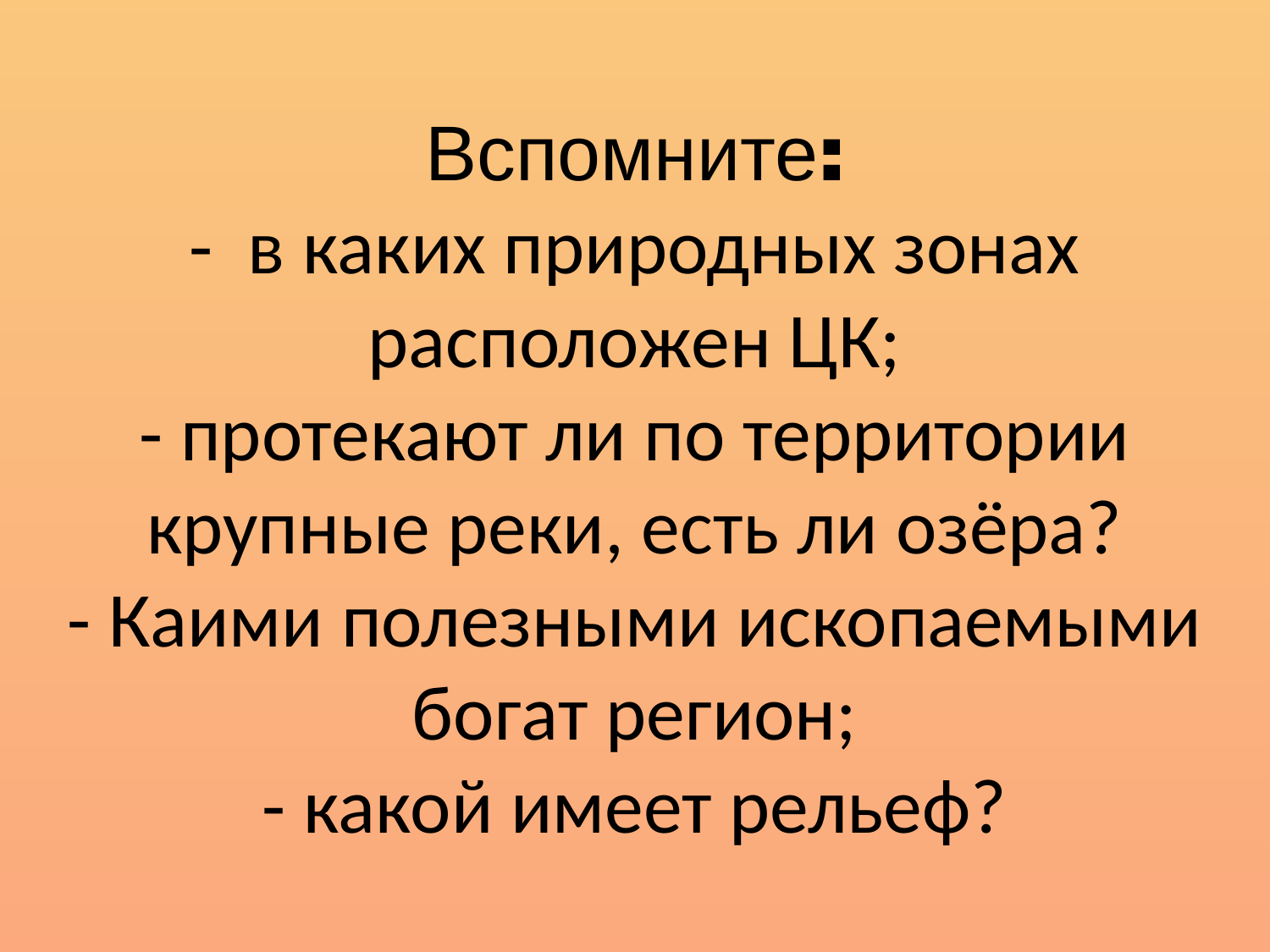

# Вспомните: -  в каких природных зонах расположен ЦК; - протекают ли по территории крупные реки, есть ли озёра? - Каими полезными ископаемыми богат регион; - какой имеет рельеф?